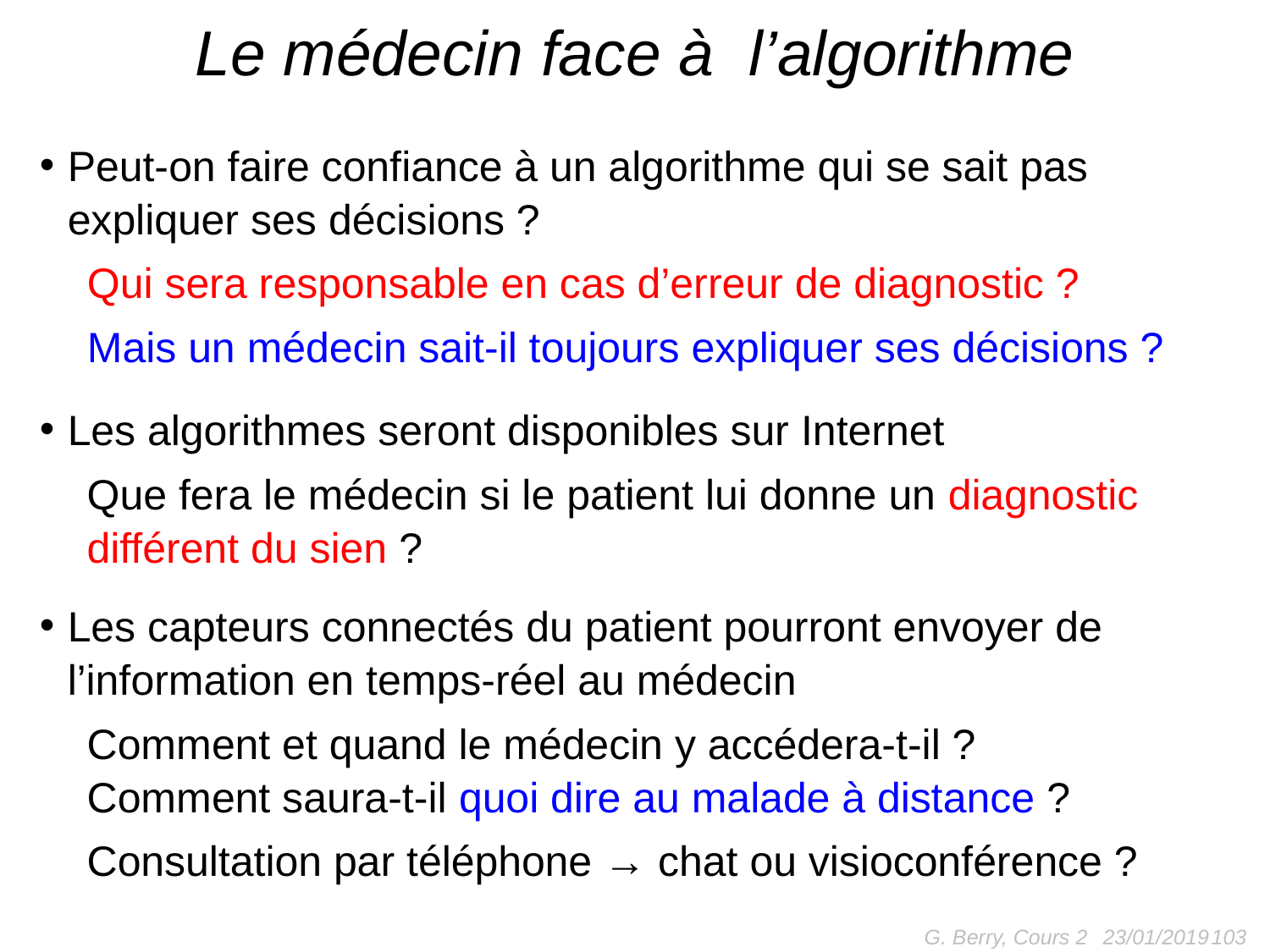

# Le médecin face à  l’algorithme
Peut-on faire confiance à un algorithme qui se sait pas expliquer ses décisions ?
    Qui sera responsable en cas d’erreur de diagnostic ?
    Mais un médecin sait-il toujours expliquer ses décisions ?
Les algorithmes seront disponibles sur Internet
    Que fera le médecin si le patient lui donne un diagnostic
    différent du sien ?
Les capteurs connectés du patient pourront envoyer de l’information en temps-réel au médecin
    Comment et quand le médecin y accédera-t-il ?
    Comment saura-t-il quoi dire au malade à distance ?
    Consultation par téléphone → chat ou visioconférence ?
G. Berry, Cours 2
103
23/01/2019